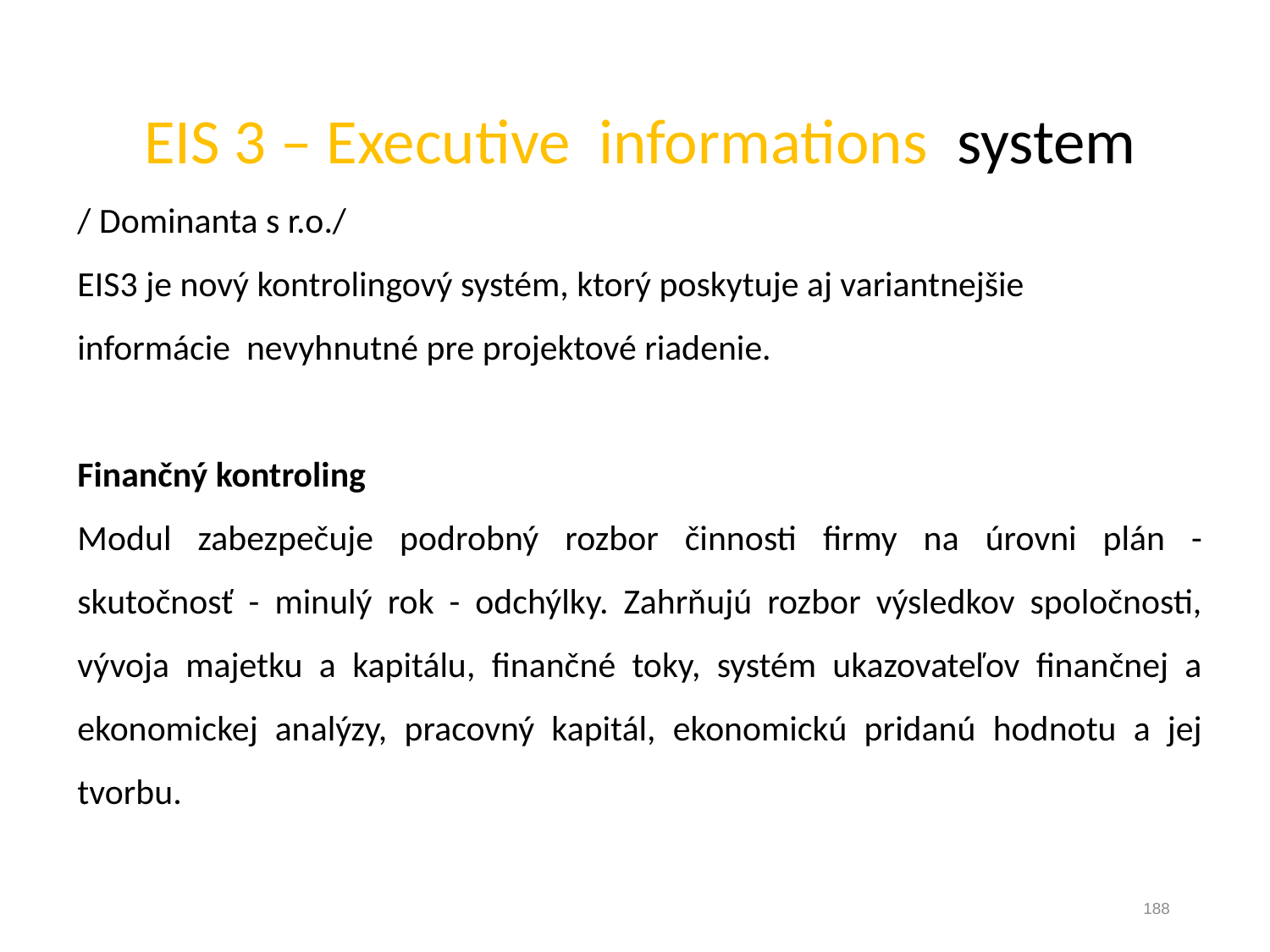

EIS 3 – Executive  informations  system
/ Dominanta s r.o./
EIS3 je nový kontrolingový systém, ktorý poskytuje aj variantnejšie
informácie  nevyhnutné pre projektové riadenie.

Finančný kontroling
Modul zabezpečuje podrobný rozbor činnosti firmy na úrovni plán - skutočnosť - minulý rok - odchýlky. Zahrňujú rozbor výsledkov spoločnosti, vývoja majetku a kapitálu, finančné toky, systém ukazovateľov finančnej a ekonomickej analýzy, pracovný kapitál, ekonomickú pridanú hodnotu a jej tvorbu.

188